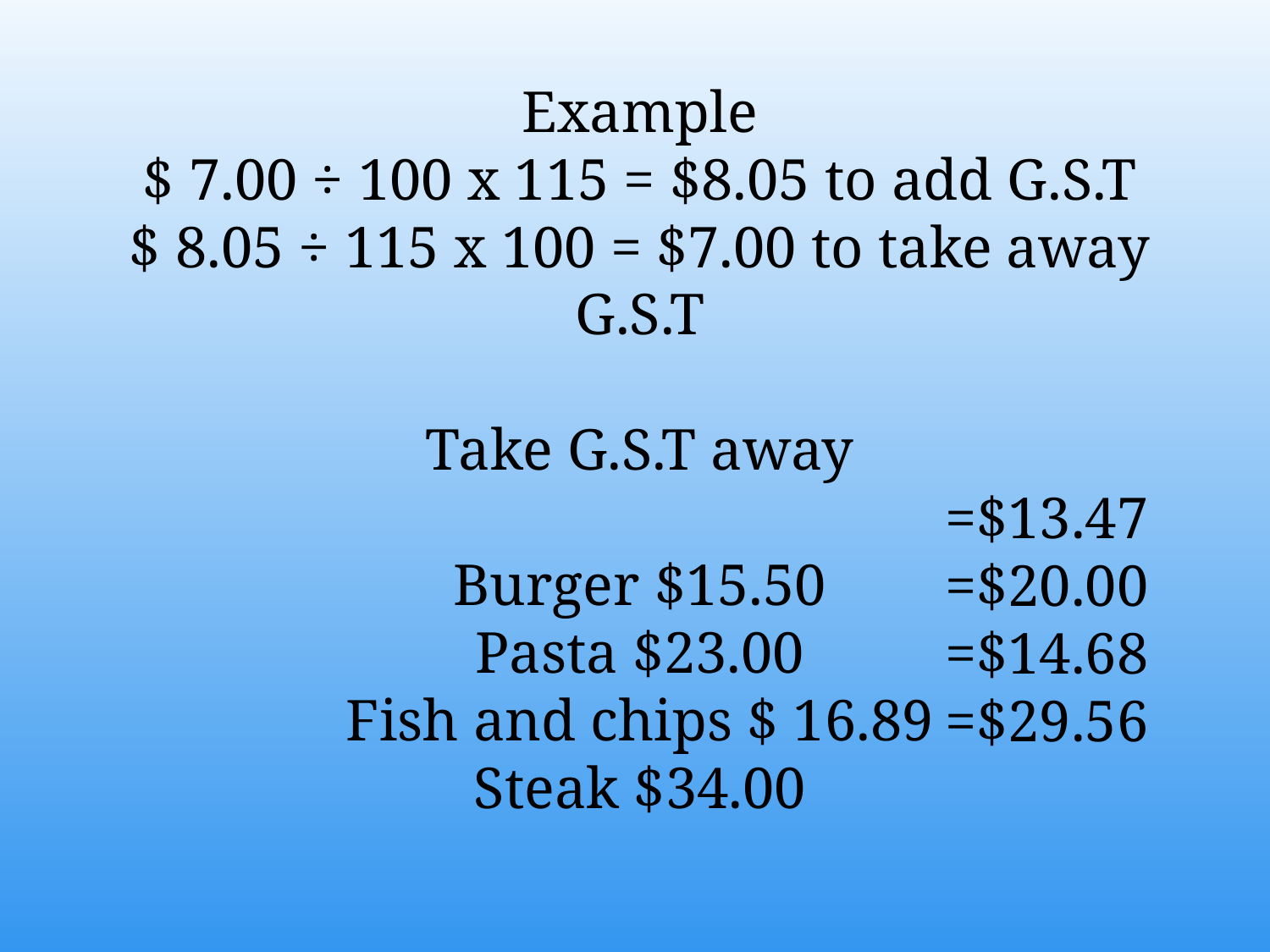

Example
$ 7.00 ÷ 100 x 115 = $8.05 to add G.S.T
$ 8.05 ÷ 115 x 100 = $7.00 to take away G.S.T

Take G.S.T away

Burger $15.50
Pasta $23.00
Fish and chips $ 16.89
Steak $34.00

=$13.47
=$20.00
=$14.68
=$29.56